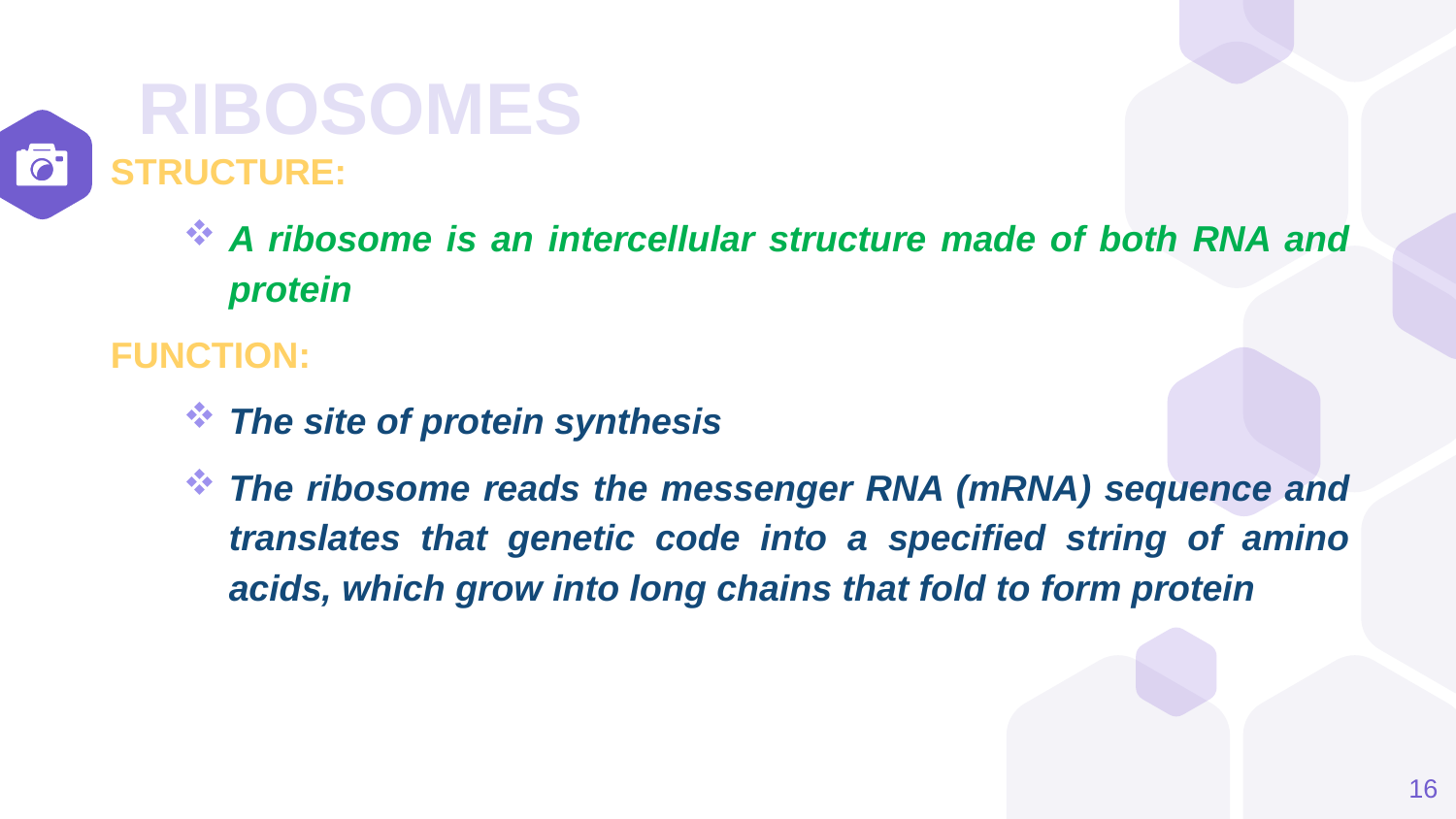

# RIBOSOMES
STRUCTURE:
A ribosome is an intercellular structure made of both RNA and protein
FUNCTION:
The site of protein synthesis
The ribosome reads the messenger RNA (mRNA) sequence and translates that genetic code into a specified string of amino acids, which grow into long chains that fold to form protein

16